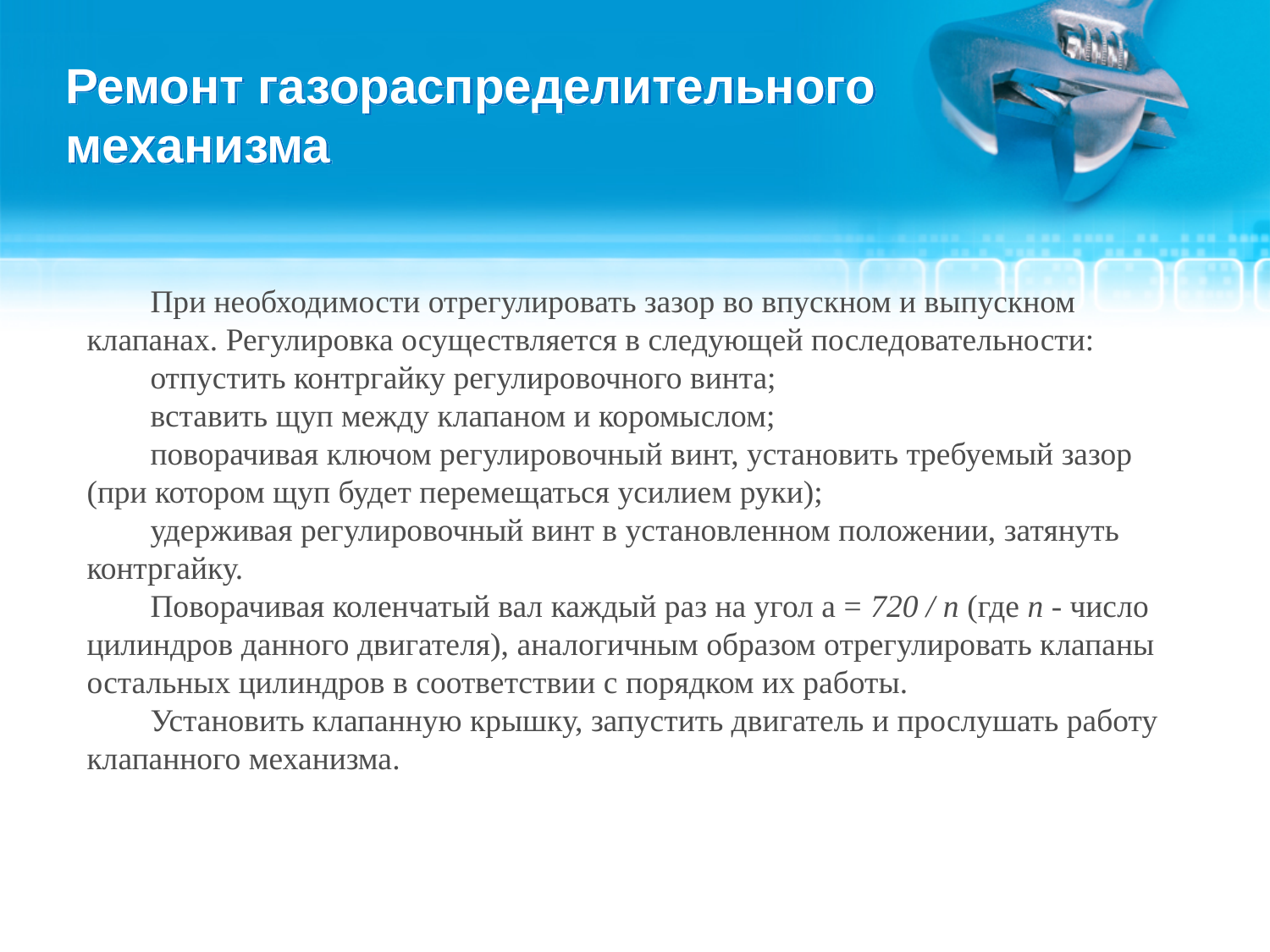

# Ремонт газораспределительного механизма
При необходимости отрегулировать зазор во впускном и выпускном клапанах. Регулировка осуществляется в следующей последовательности:
отпустить контргайку регулировочного винта;
вставить щуп между клапаном и коромыслом;
поворачивая ключом регулировочный винт, установить требуемый зазор (при котором щуп будет перемещаться усилием руки);
удерживая регулировочный винт в установленном положении, затянуть контргайку.
Поворачивая коленчатый вал каждый раз на угол а = 720 / n (где n - число цилиндров данного двигателя), аналогичным образом отрегулировать клапаны остальных цилиндров в соответствии с порядком их работы.
Установить клапанную крышку, запустить двигатель и прослушать работу клапан­ного механизма.